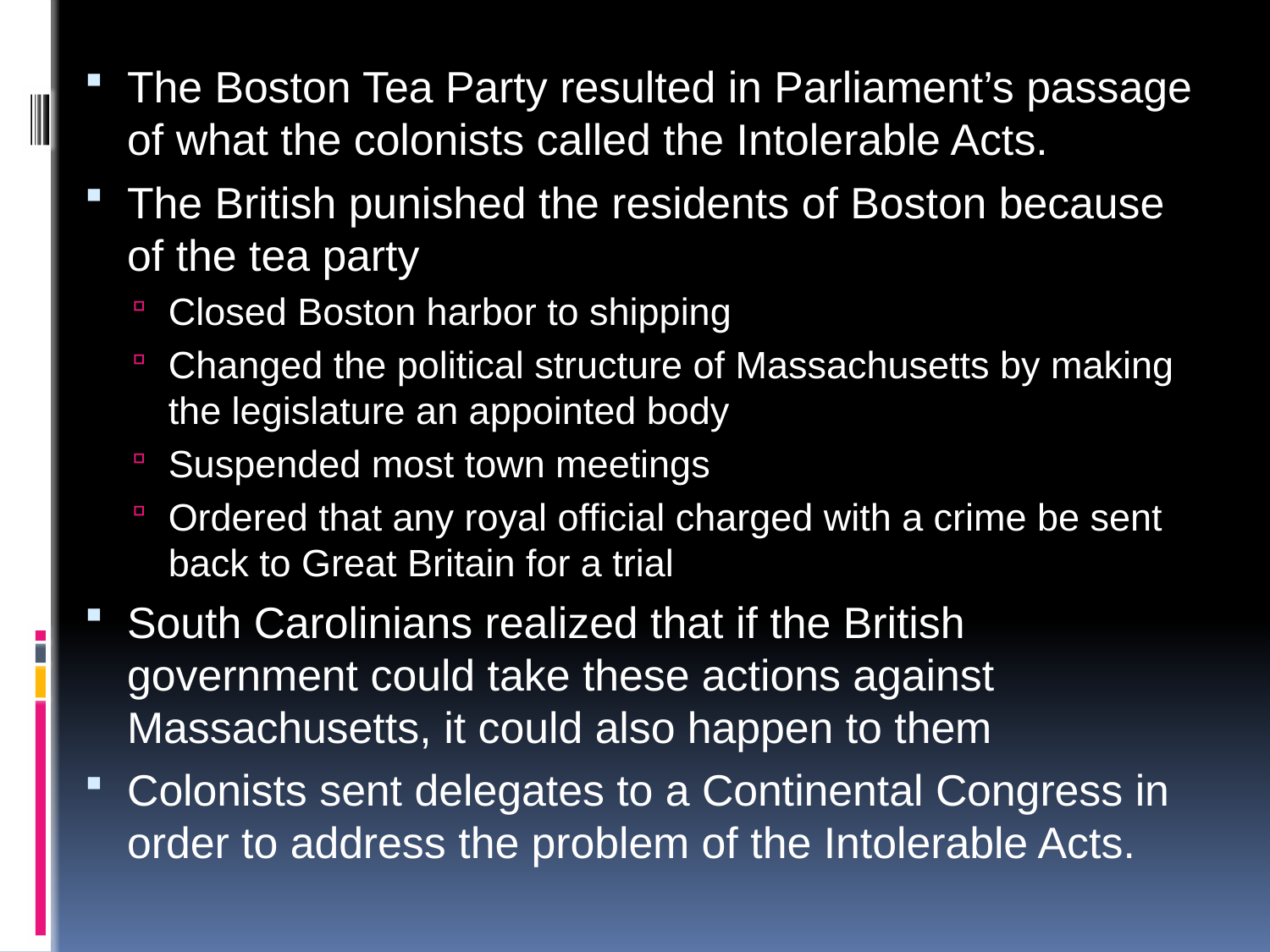

The Boston Tea Party resulted in Parliament’s passage of what the colonists called the Intolerable Acts.
The British punished the residents of Boston because of the tea party
Closed Boston harbor to shipping
Changed the political structure of Massachusetts by making the legislature an appointed body
Suspended most town meetings
Ordered that any royal official charged with a crime be sent back to Great Britain for a trial
South Carolinians realized that if the British government could take these actions against Massachusetts, it could also happen to them
Colonists sent delegates to a Continental Congress in order to address the problem of the Intolerable Acts.